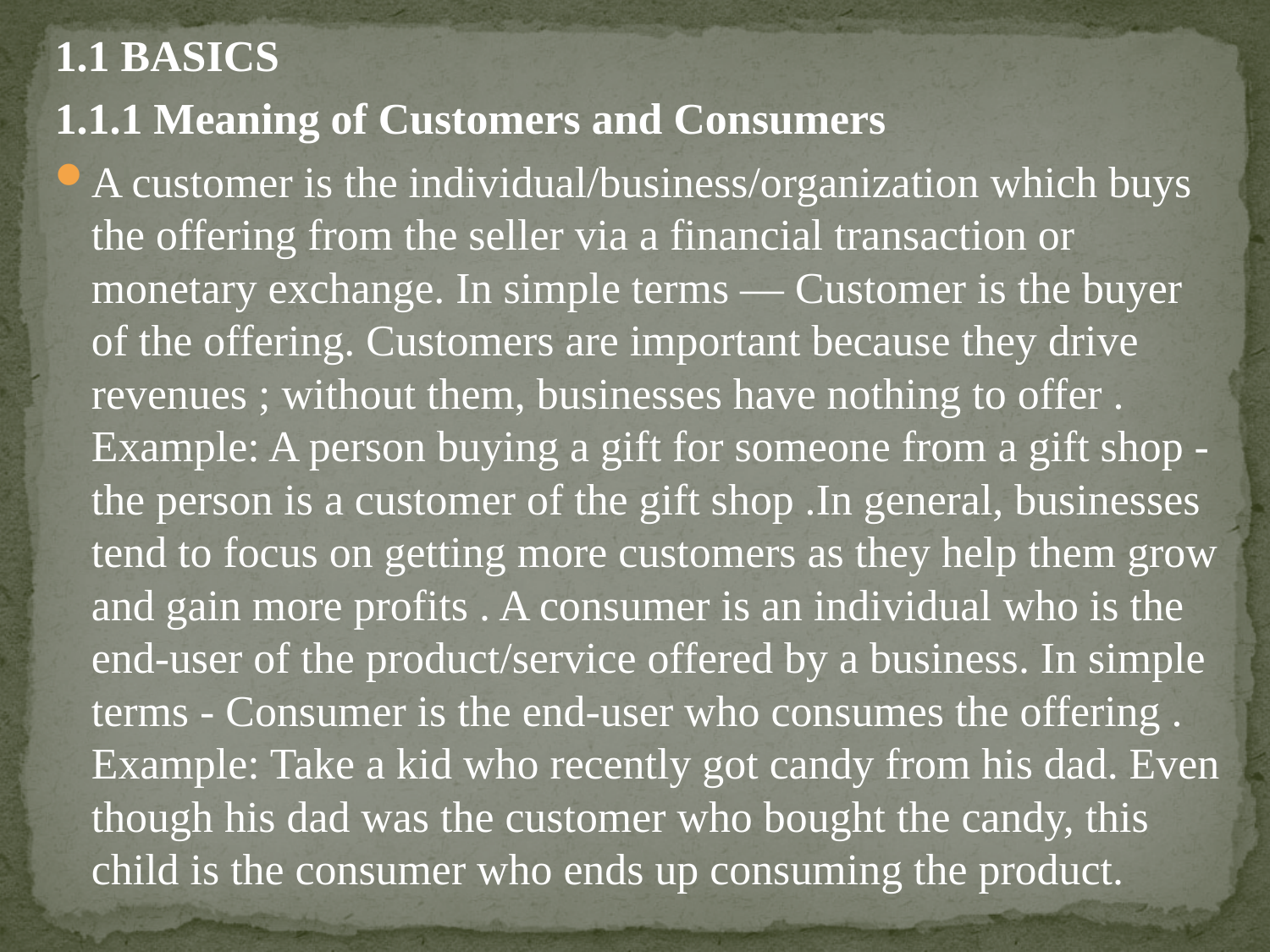

1.1 BASICS
1.1.1 Meaning of Customers and Consumers
A customer is the individual/business/organization which buys the offering from the seller via a financial transaction or monetary exchange. In simple terms — Customer is the buyer of the offering. Customers are important because they drive revenues ; without them, businesses have nothing to offer . Example: A person buying a gift for someone from a gift shop - the person is a customer of the gift shop .In general, businesses tend to focus on getting more customers as they help them grow and gain more profits . A consumer is an individual who is the end-user of the product/service offered by a business. In simple terms - Consumer is the end-user who consumes the offering . Example: Take a kid who recently got candy from his dad. Even though his dad was the customer who bought the candy, this child is the consumer who ends up consuming the product.